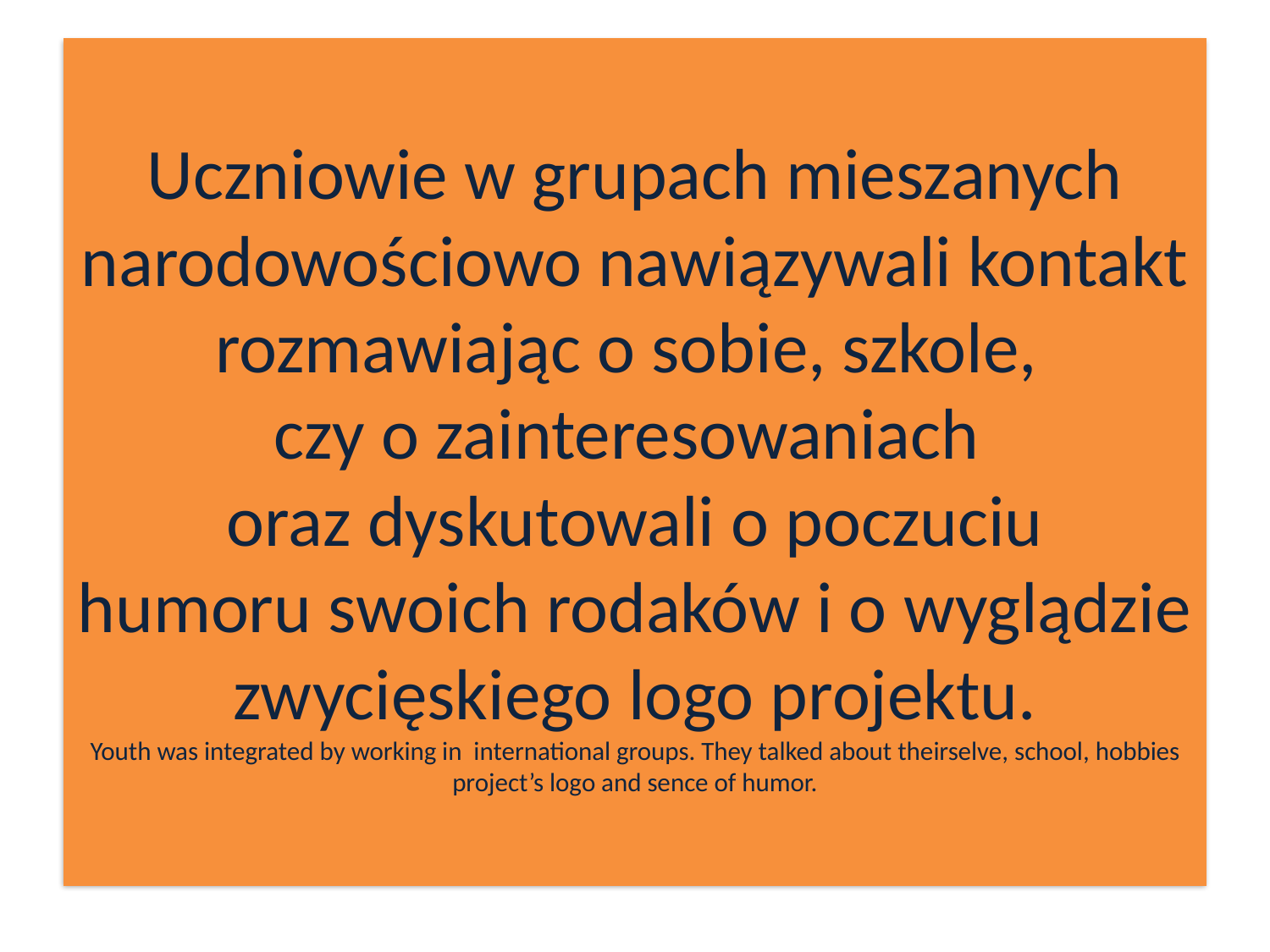

# Uczniowie w grupach mieszanych narodowościowo nawiązywali kontakt rozmawiając o sobie, szkole, czy o zainteresowaniach oraz dyskutowali o poczuciu humoru swoich rodaków i o wyglądzie zwycięskiego logo projektu. Youth was integrated by working in  international groups. They talked about theirselve, school, hobbies project’s logo and sence of humor.